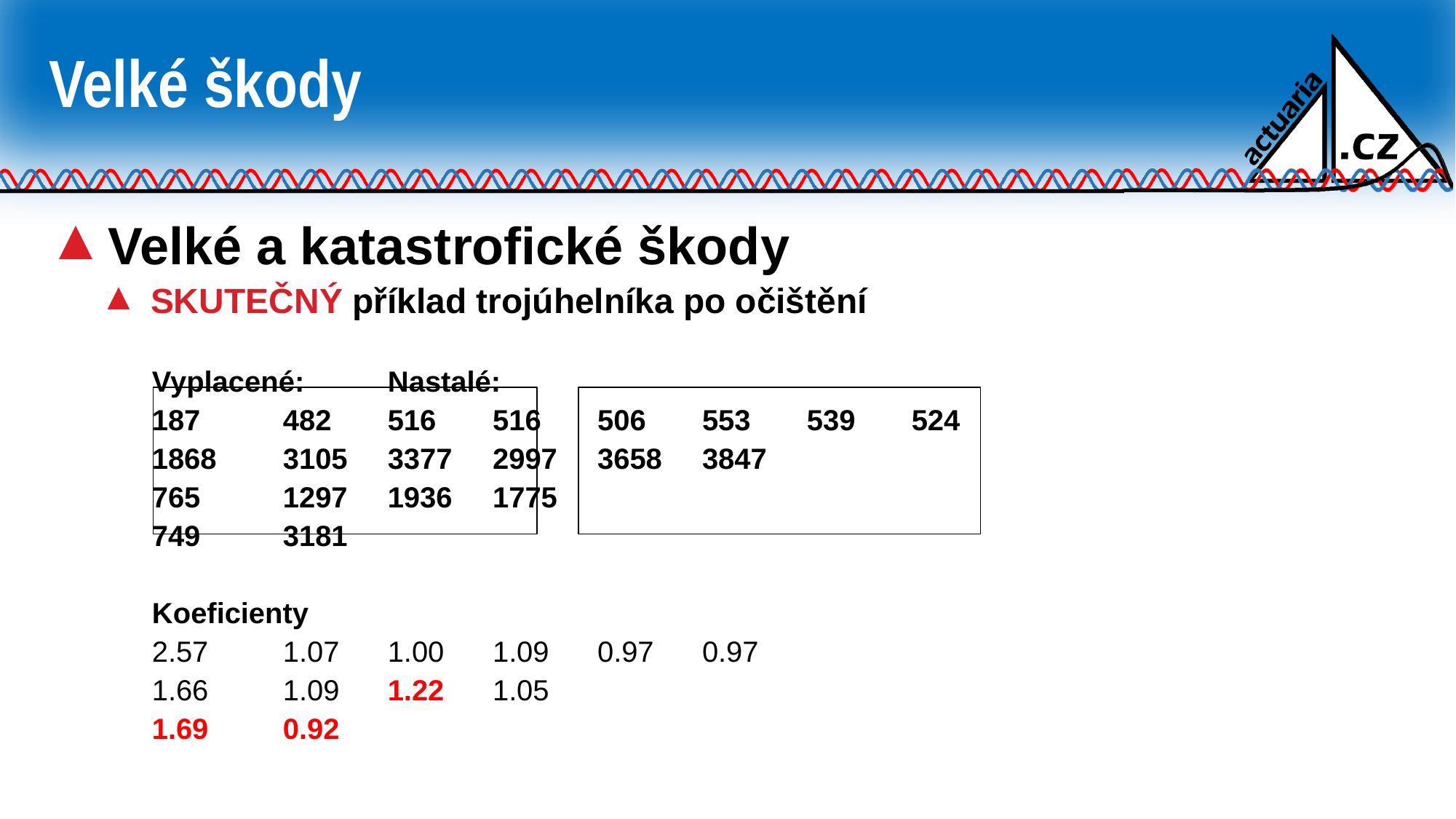

# Velké škody
Velké a katastrofické škody
SKUTEČNÝ příklad trojúhelníka po očištění

Vyplacené:			Nastalé:
187	482	516	516	506	553	539	524
1868	3105	3377		2997	3658	3847
765	1297			1936	1775
749				3181

Koeficienty
2.57	1.07	1.00		1.09	0.97	0.97
1.66	1.09			1.22	1.05
1.69				0.92